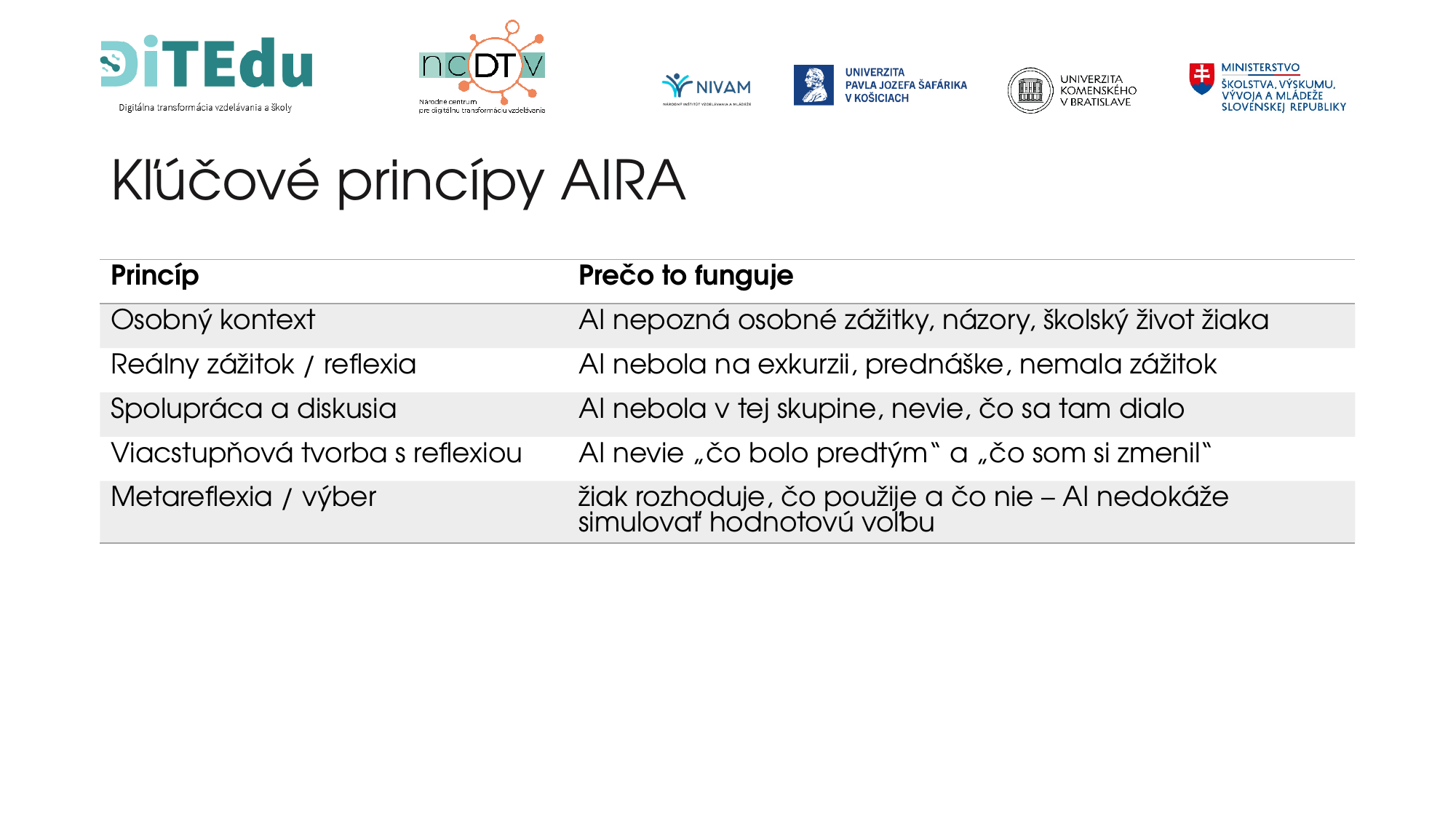

# Kľúčové princípy AIRA
| Princíp | Prečo to funguje |
| --- | --- |
| Osobný kontext | AI nepozná osobné zážitky, názory, školský život žiaka |
| Reálny zážitok / reflexia | AI nebola na exkurzii, prednáške, nemala zážitok |
| Spolupráca a diskusia | AI nebola v tej skupine, nevie, čo sa tam dialo |
| Viacstupňová tvorba s reflexiou | AI nevie „čo bolo predtým“ a „čo som si zmenil“ |
| Metareflexia / výber | žiak rozhoduje, čo použije a čo nie – AI nedokáže simulovať hodnotovú voľbu |